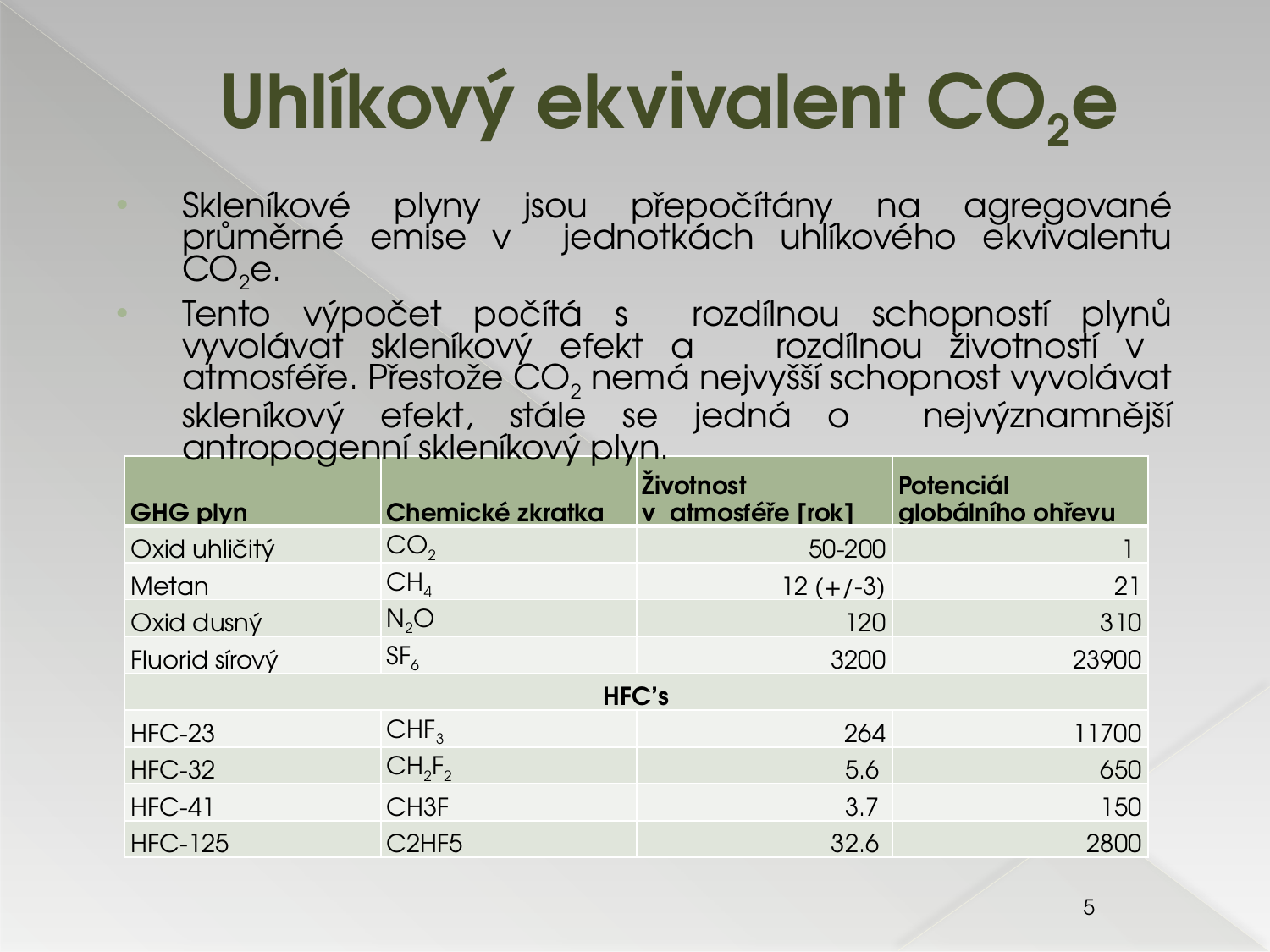

# Uhlíkový ekvivalent CO2e
Skleníkové plyny jsou přepočítány na agregované průměrné emise v  jednotkách uhlíkového ekvivalentu CO2e.
Tento výpočet počítá s  rozdílnou schopností plynů vyvolávat skleníkový efekt a   rozdílnou životností v  atmosféře. Přestože CO2 nemá nejvyšší schopnost vyvolávat skleníkový efekt, stále se jedná o  nejvýznamnější antropogenní skleníkový plyn.
| GHG plyn | Chemické zkratka | Životnost v  atmosféře [rok] | Potenciál globálního ohřevu |
| --- | --- | --- | --- |
| Oxid uhličitý | CO2 | 50-200 | 1 |
| Metan | CH4 | 12 (+/-3) | 21 |
| Oxid dusný | N2O | 120 | 310 |
| Fluorid sírový | SF6 | 3200 | 23900 |
| HFC’s |  |  |  |
| HFC-23 | CHF3 | 264 | 11700 |
| HFC-32 | CH2F2 | 5.6 | 650 |
| HFC-41 | CH3F | 3.7 | 150 |
| HFC-125 | C2HF5 | 32.6 | 2800 |
5